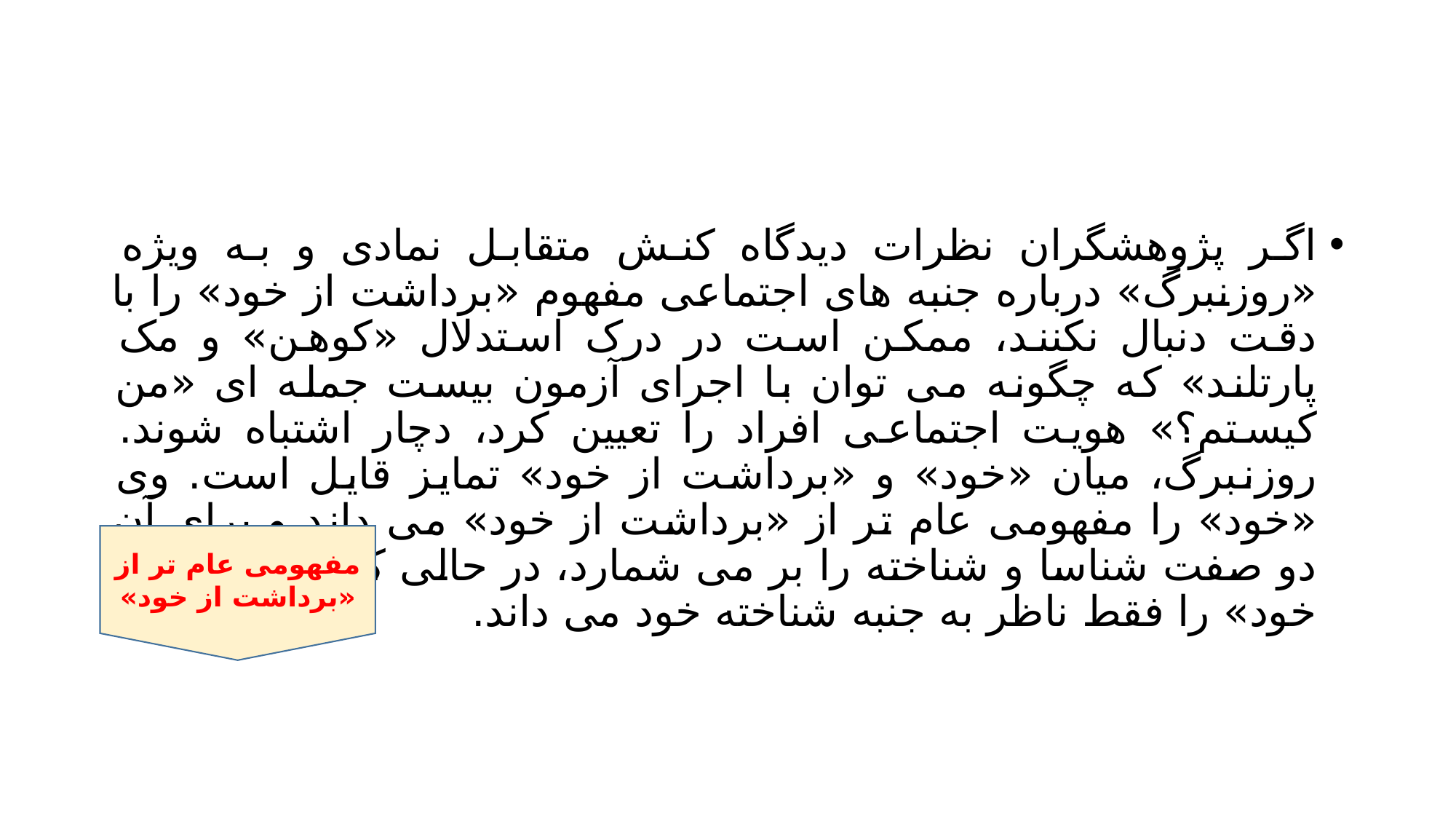

#
اگر پژوهشگران نظرات دیدگاه کنش متقابل نمادی و به ویژه «روزنبرگ» درباره جنبه های اجتماعی مفهوم «برداشت از خود» را با دقت دنبال نکنند، ممکن است در درک استدلال «کوهن» و مک پارتلند» که چگونه می توان با اجرای آزمون بیست جمله ای «من کیستم؟» هویت اجتماعی افراد را تعیین کرد، دچار اشتباه شوند. روزنبرگ، میان «خود» و «برداشت از خود» تمایز قایل است. وی «خود» را مفهومی عام تر از «برداشت از خود» می داند و برای آن دو صفت شناسا و شناخته را بر می شمارد، در حالی که «برداشت از خود» را فقط ناظر به جنبه شناخته خود می داند.
مفهومی عام تر از «برداشت از خود»